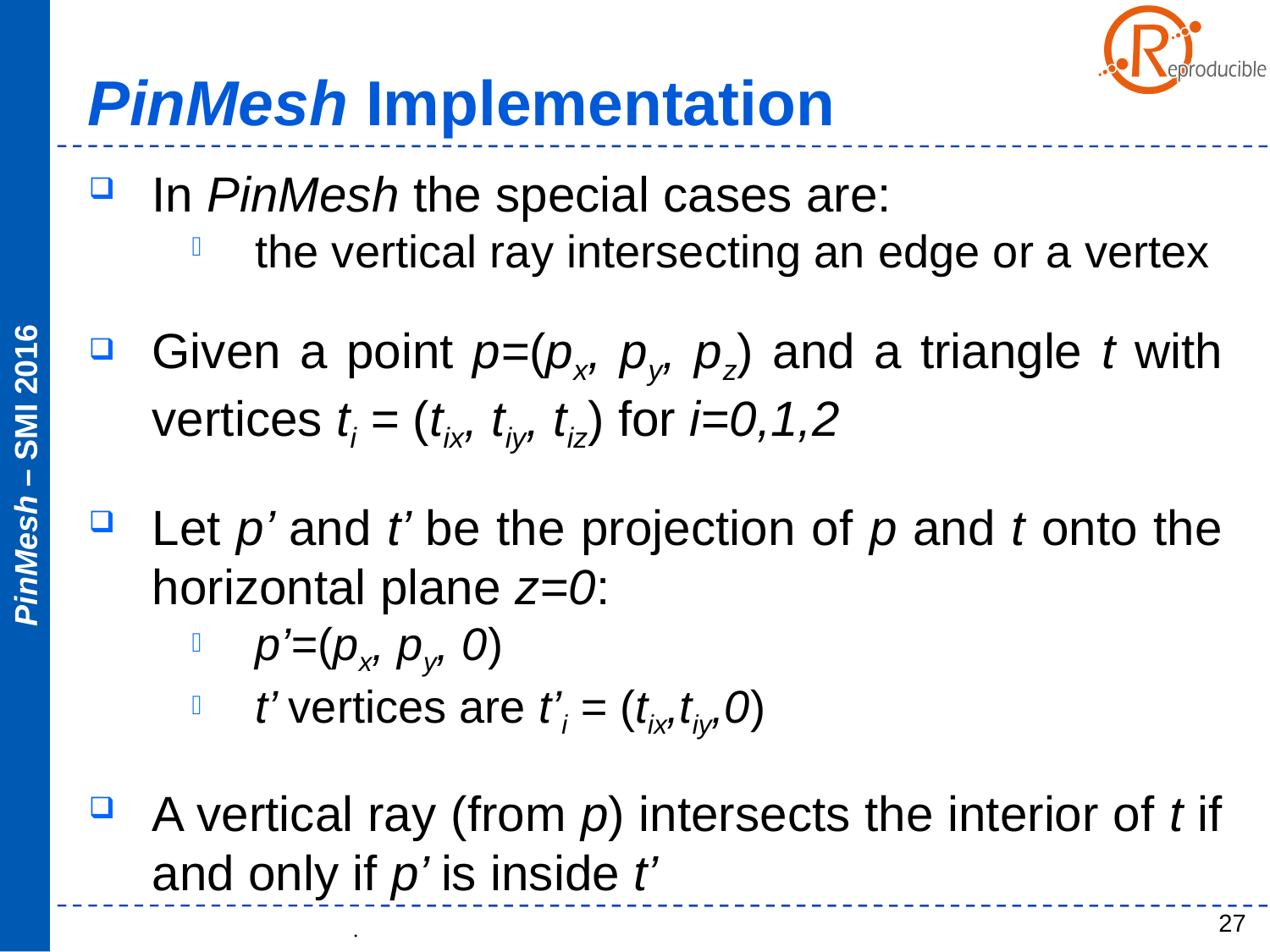

PinMesh Implementation
In PinMesh the special cases are:
the vertical ray intersecting an edge or a vertex

Given a point p=(px, py, pz) and a triangle t with vertices ti = (tix, tiy, tiz) for i=0,1,2

Let p’ and t’ be the projection of p and t onto the horizontal plane z=0:
p’=(px, py, 0)
t’ vertices are t’i = (tix,tiy,0)

A vertical ray (from p) intersects the interior of t if and only if p’ is inside t’

27